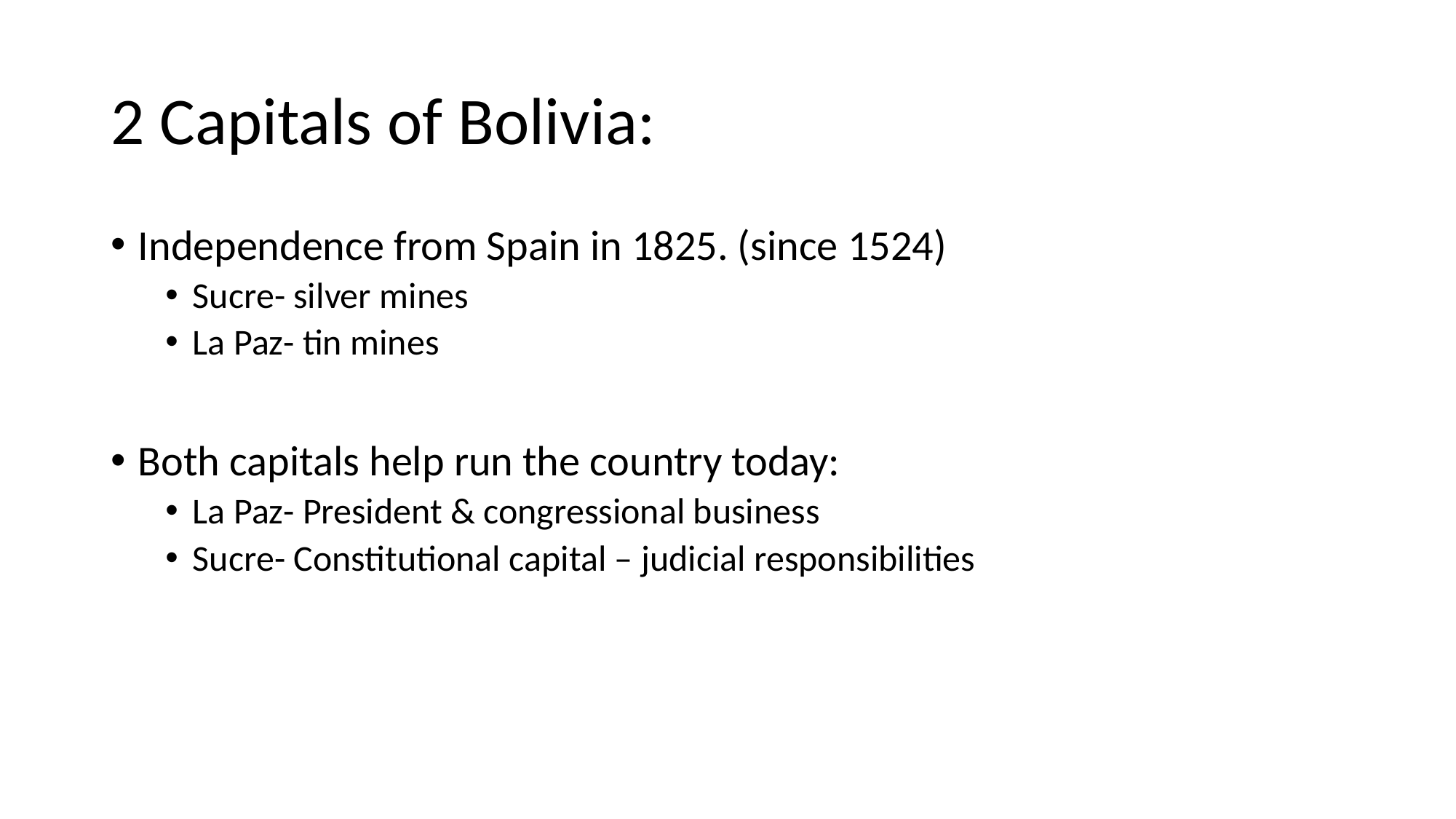

# 2 Capitals of Bolivia:
Independence from Spain in 1825. (since 1524)
Sucre- silver mines
La Paz- tin mines

Both capitals help run the country today:
La Paz- President & congressional business
Sucre- Constitutional capital – judicial responsibilities